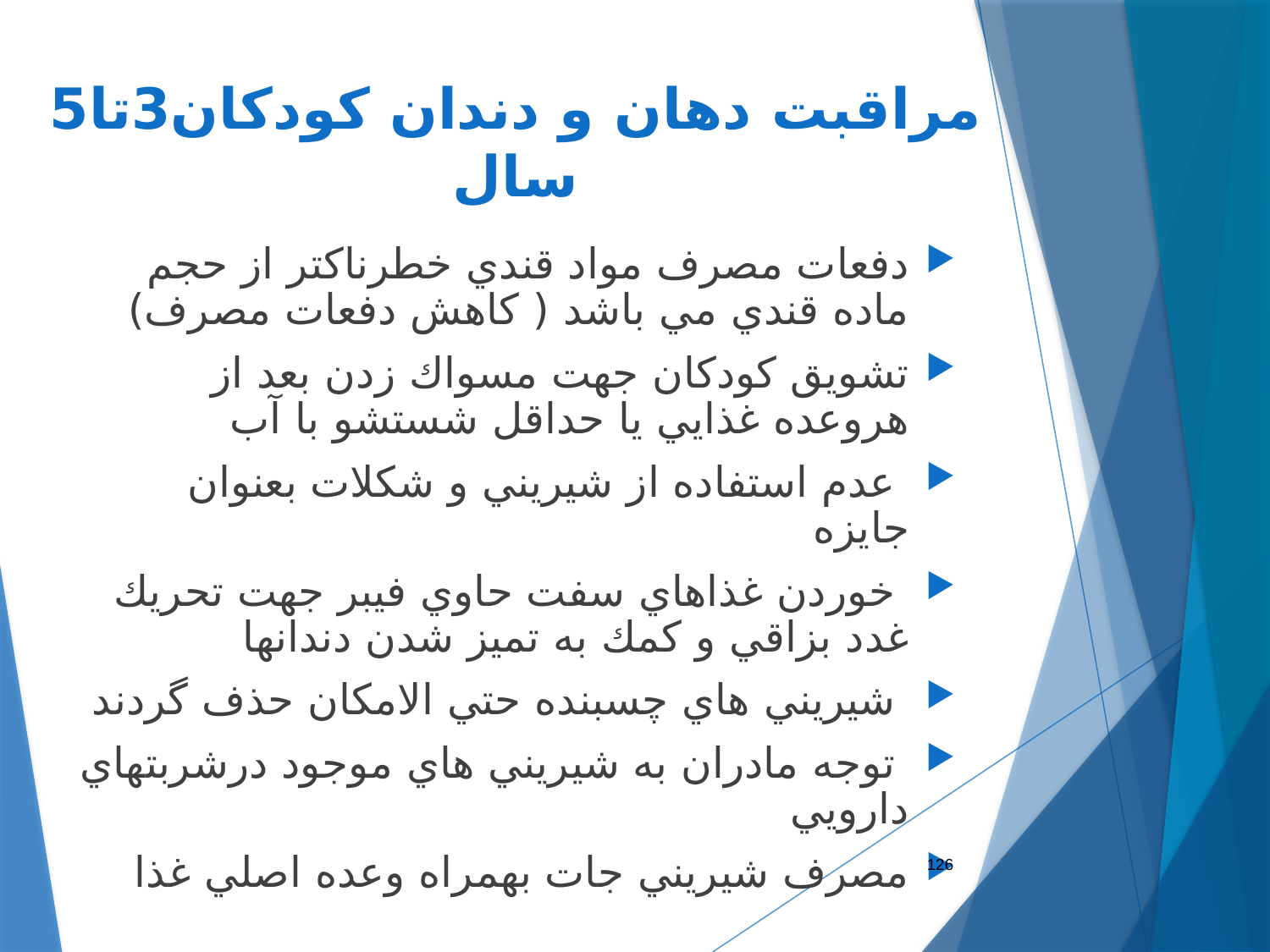

# مراقبت دهان و دندان كودكان3تا5 سال
دفعات مصرف مواد قندي خطرناكتر از حجم ماده قندي مي باشد ( كاهش دفعات مصرف)
تشويق كودكان جهت مسواك زدن بعد از هروعده غذايي يا حداقل شستشو با آب
 عدم استفاده از شيريني و شكلات بعنوان جايزه
 خوردن غذاهاي سفت حاوي فيبر جهت تحريك غدد بزاقي و كمك به تميز شدن دندانها
 شيريني هاي چسبنده حتي الامكان حذف گردند
 توجه مادران به شيريني هاي موجود درشربتهاي دارويي
مصرف شيريني جات بهمراه وعده اصلي غذا
126